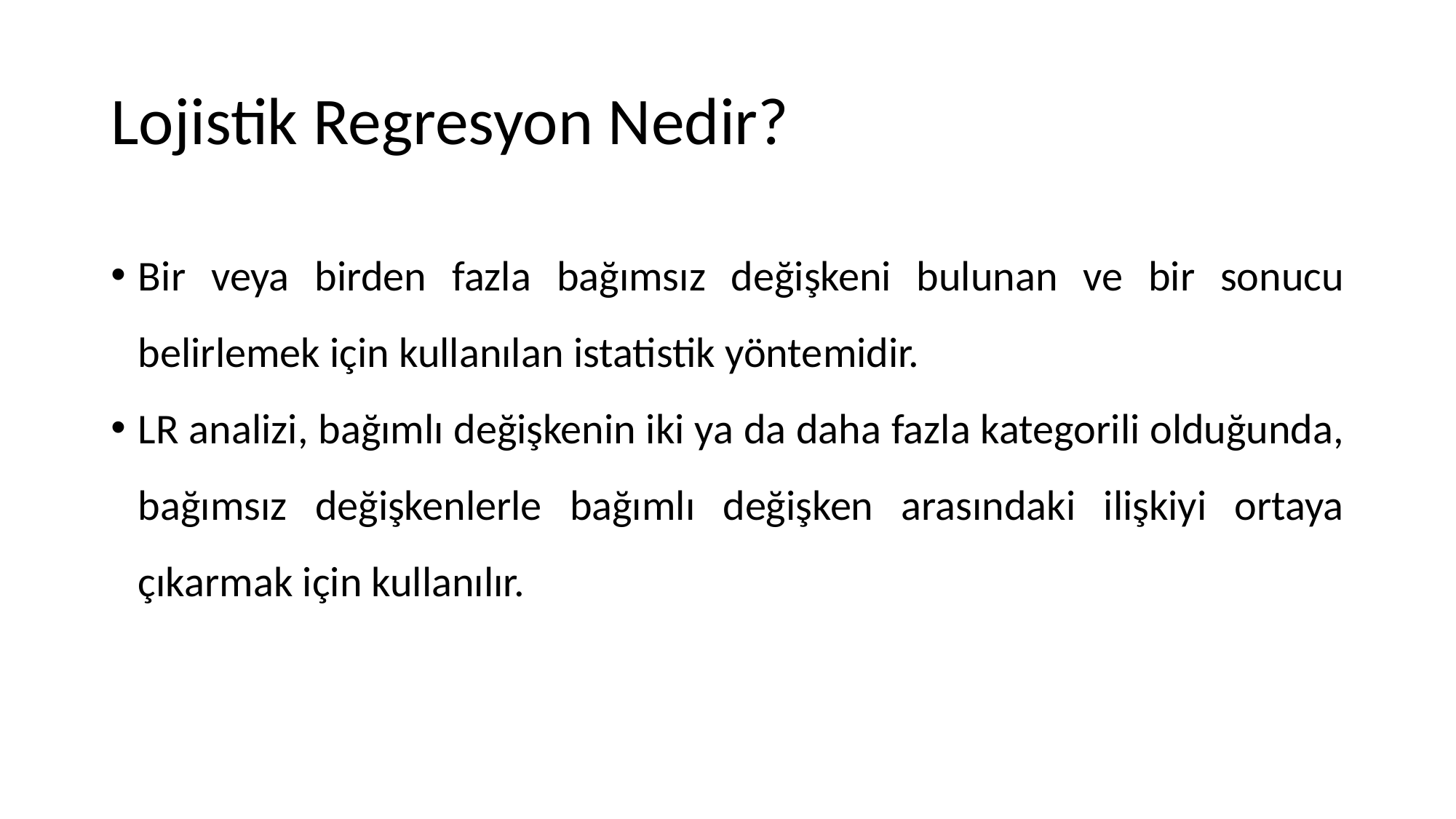

# Lojistik Regresyon Nedir?
Bir veya birden fazla bağımsız değişkeni bulunan ve bir sonucu belirlemek için kullanılan istatistik yöntemidir.
LR analizi, bağımlı değişkenin iki ya da daha fazla kategorili olduğunda, bağımsız değişkenlerle bağımlı değişken arasındaki ilişkiyi ortaya çıkarmak için kullanılır.